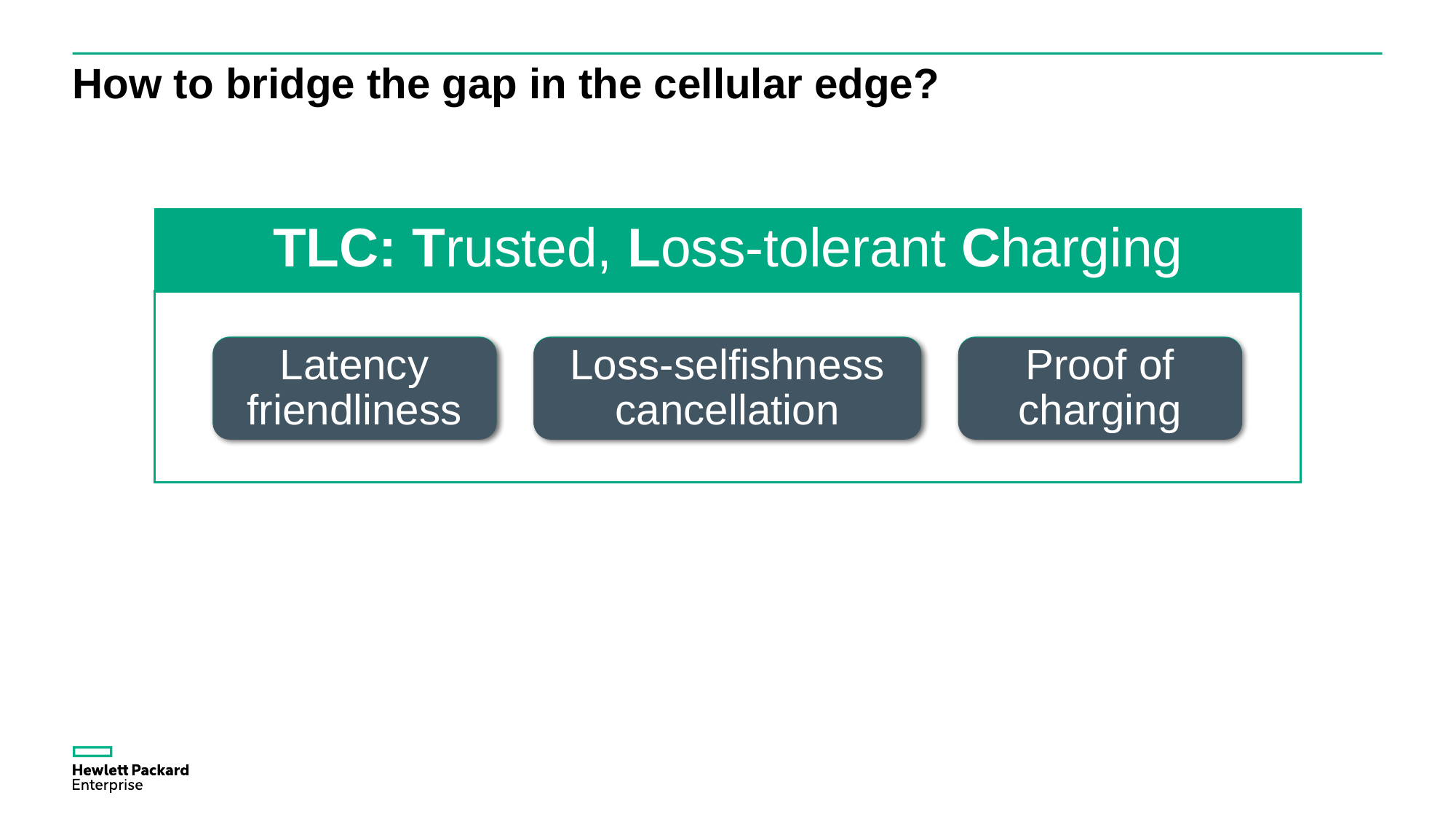

# How to bridge the gap in the cellular edge?
TLC: Trusted, Loss-tolerant Charging

Loss-latency tradeoff
Indistinguishability
No public verifiability
Latency friendliness
Loss-selfishness cancellation
Proof of charging
12